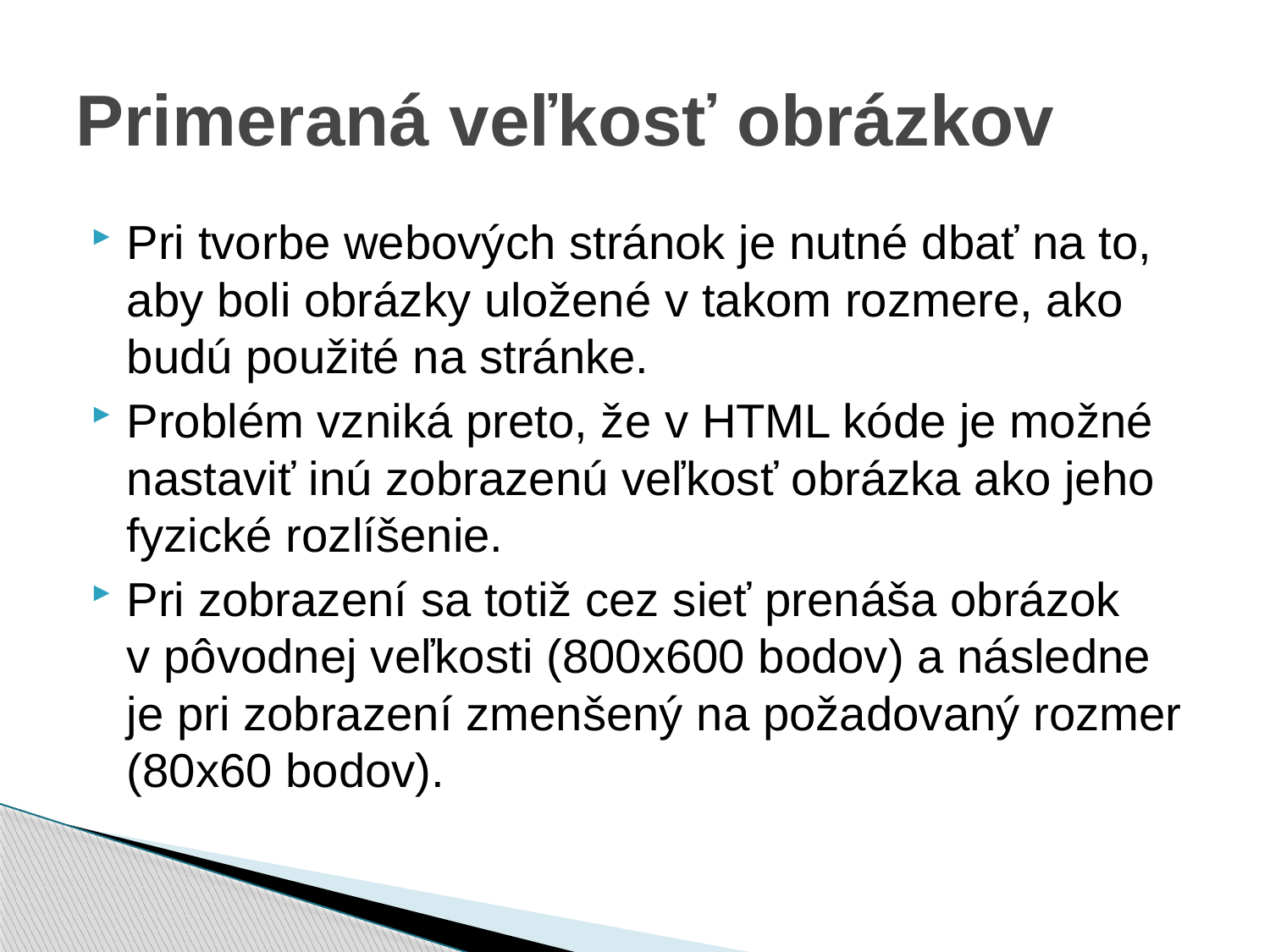

# Primeraná veľkosť obrázkov
Pri tvorbe webových stránok je nutné dbať na to, aby boli obrázky uložené v takom rozmere, ako budú použité na stránke.
Problém vzniká preto, že v HTML kóde je možné nastaviť inú zobrazenú veľkosť obrázka ako jeho fyzické rozlíšenie.
Pri zobrazení sa totiž cez sieť prenáša obrázok v pôvodnej veľkosti (800x600 bodov) a následne je pri zobrazení zmenšený na požadovaný rozmer (80x60 bodov).